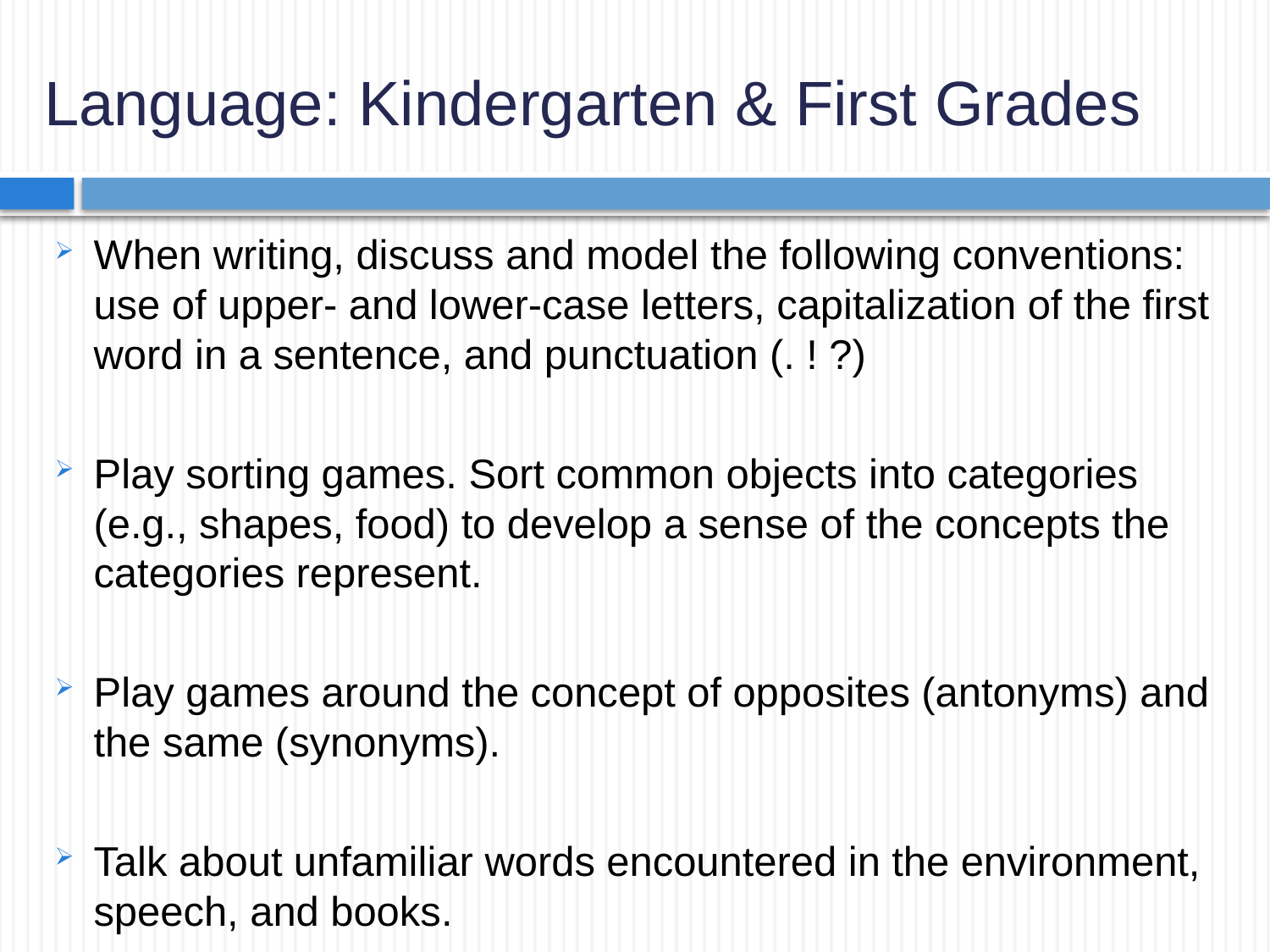

# Language: Kindergarten & First Grades
When writing, discuss and model the following conventions: use of upper- and lower-case letters, capitalization of the first word in a sentence, and punctuation (. ! ?)

Play sorting games. Sort common objects into categories (e.g., shapes, food) to develop a sense of the concepts the categories represent.

Play games around the concept of opposites (antonyms) and the same (synonyms).

Talk about unfamiliar words encountered in the environment, speech, and books.